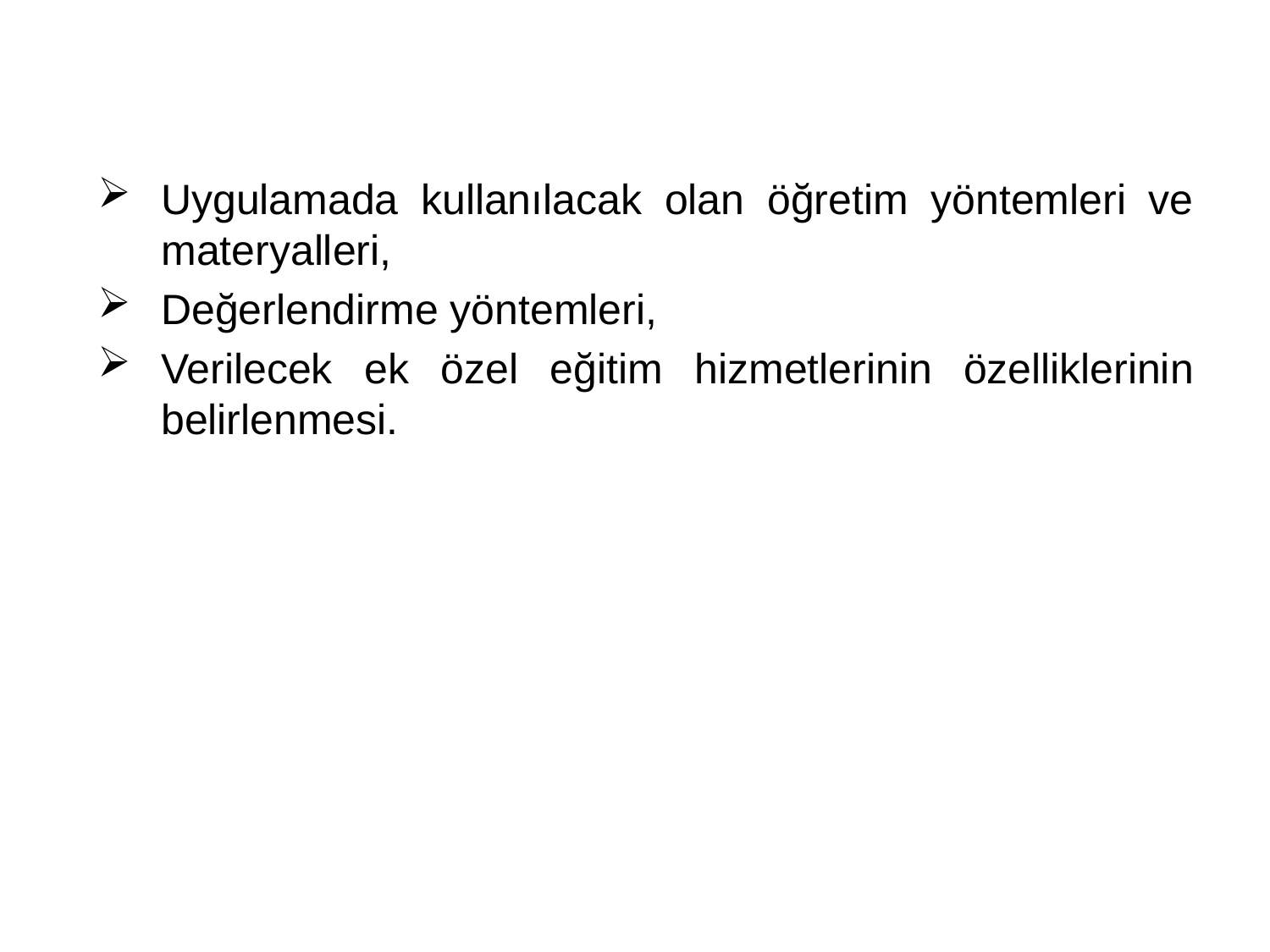

Uygulamada kullanılacak olan öğretim yöntemleri ve materyalleri,
Değerlendirme yöntemleri,
Verilecek ek özel eğitim hizmetlerinin özelliklerinin belirlenmesi.